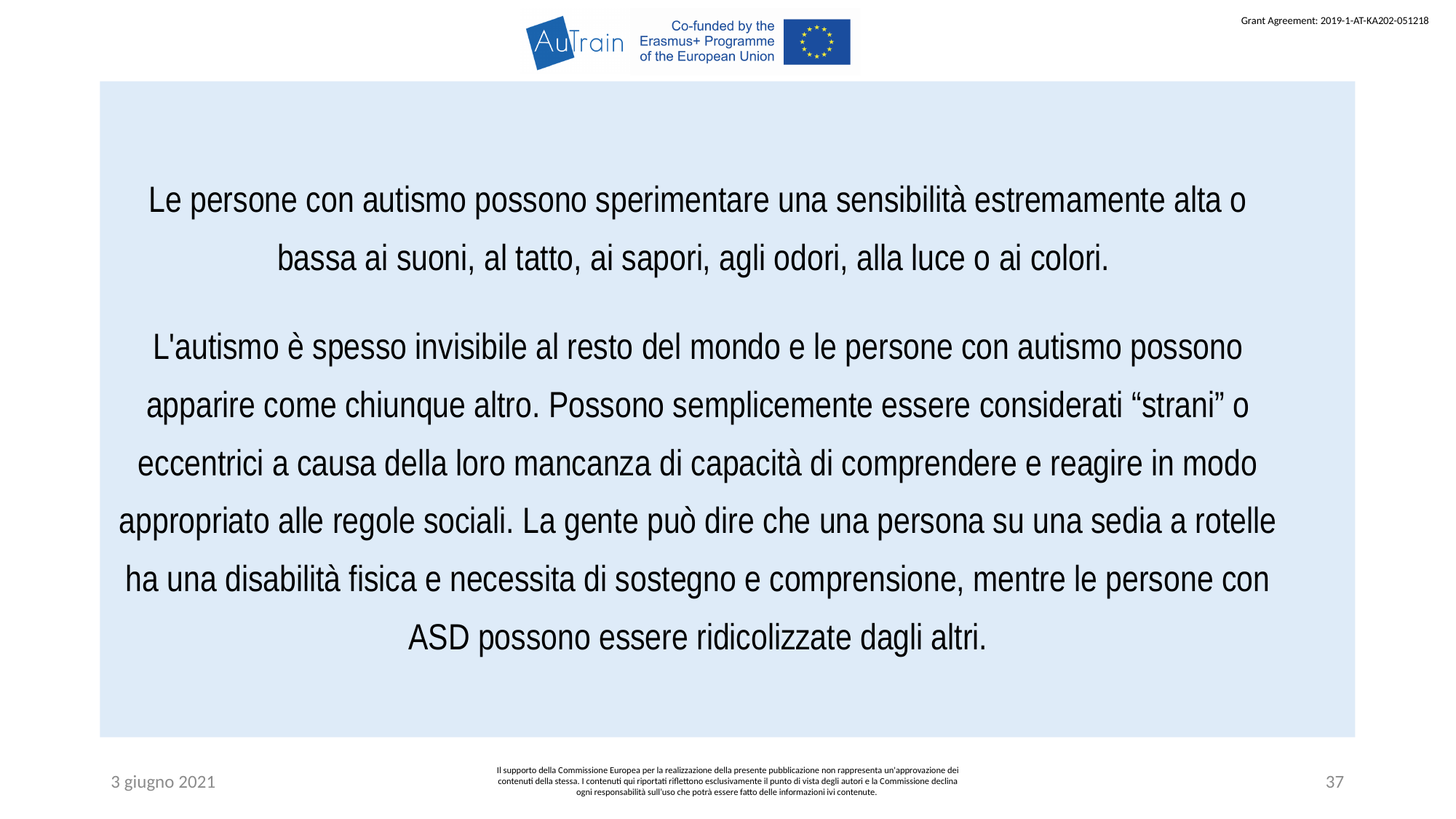

Le persone con autismo possono sperimentare una sensibilità estremamente alta o bassa ai suoni, al tatto, ai sapori, agli odori, alla luce o ai colori.
L'autismo è spesso invisibile al resto del mondo e le persone con autismo possono apparire come chiunque altro. Possono semplicemente essere considerati “strani” o eccentrici a causa della loro mancanza di capacità di comprendere e reagire in modo appropriato alle regole sociali. La gente può dire che una persona su una sedia a rotelle ha una disabilità fisica e necessita di sostegno e comprensione, mentre le persone con ASD possono essere ridicolizzate dagli altri.

3 giugno 2021
Il supporto della Commissione Europea per la realizzazione della presente pubblicazione non rappresenta un'approvazione dei contenuti della stessa. I contenuti qui riportati riflettono esclusivamente il punto di vista degli autori e la Commissione declina ogni responsabilità sull’uso che potrà essere fatto delle informazioni ivi contenute.
37